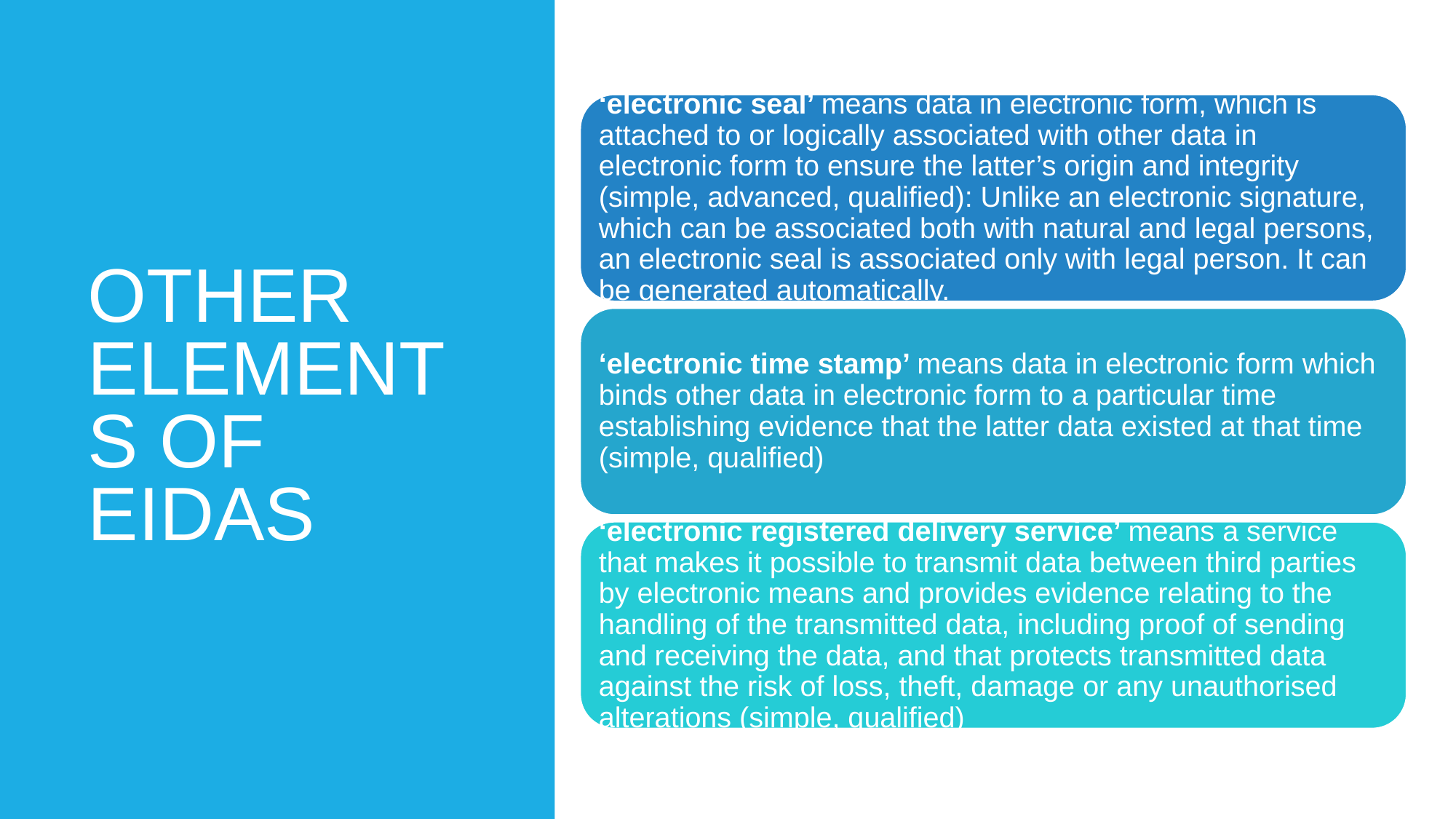

# OTHER ELEMENTS OF EIDAS

‘electronic seal’ means data in electronic form, which is attached to or logically associated with other data in electronic form to ensure the latter’s origin and integrity (simple, advanced, qualified): Unlike an electronic signature, which can be associated both with natural and legal persons, an electronic seal is associated only with legal person. It can be generated automatically.

‘electronic time stamp’ means data in electronic form which binds other data in electronic form to a particular time establishing evidence that the latter data existed at that time (simple, qualified)

‘electronic registered delivery service’ means a service that makes it possible to transmit data between third parties by electronic means and provides evidence relating to the handling of the transmitted data, including proof of sending and receiving the data, and that protects transmitted data against the risk of loss, theft, damage or any unauthorised alterations (simple, qualified)